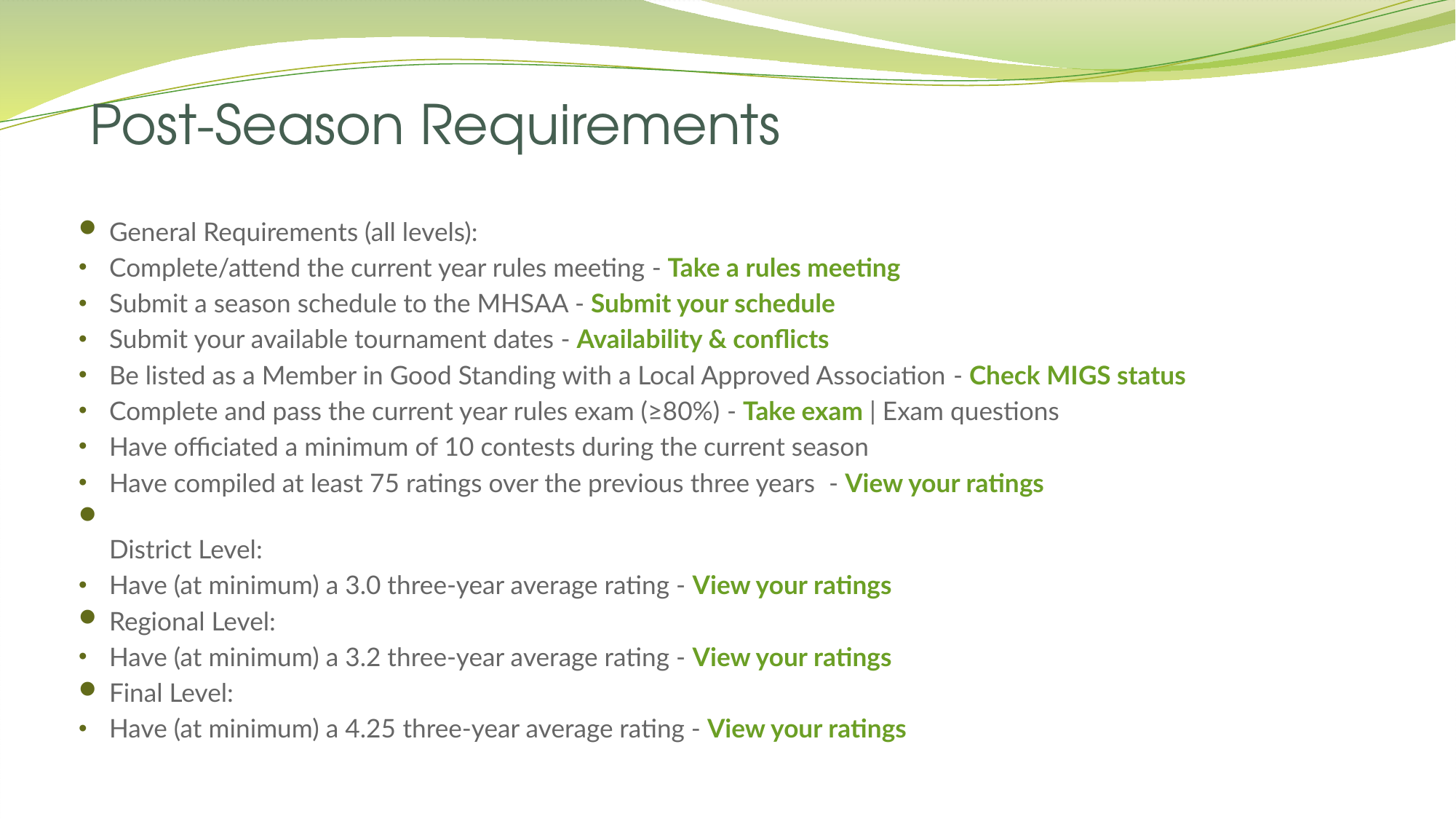

# Post-Season Requirements
General Requirements (all levels):
Complete/attend the current year rules meeting - Take a rules meeting
Submit a season schedule to the MHSAA - Submit your schedule
Submit your available tournament dates - Availability & conflicts
Be listed as a Member in Good Standing with a Local Approved Association - Check MIGS status
Complete and pass the current year rules exam (≥80%) - Take exam | Exam questions
Have officiated a minimum of 10 contests during the current season
Have compiled at least 75 ratings over the previous three years  - View your ratings
District Level:
Have (at minimum) a 3.0 three-year average rating - View your ratings
Regional Level:
Have (at minimum) a 3.2 three-year average rating - View your ratings
Final Level:
Have (at minimum) a 4.25 three-year average rating - View your ratings